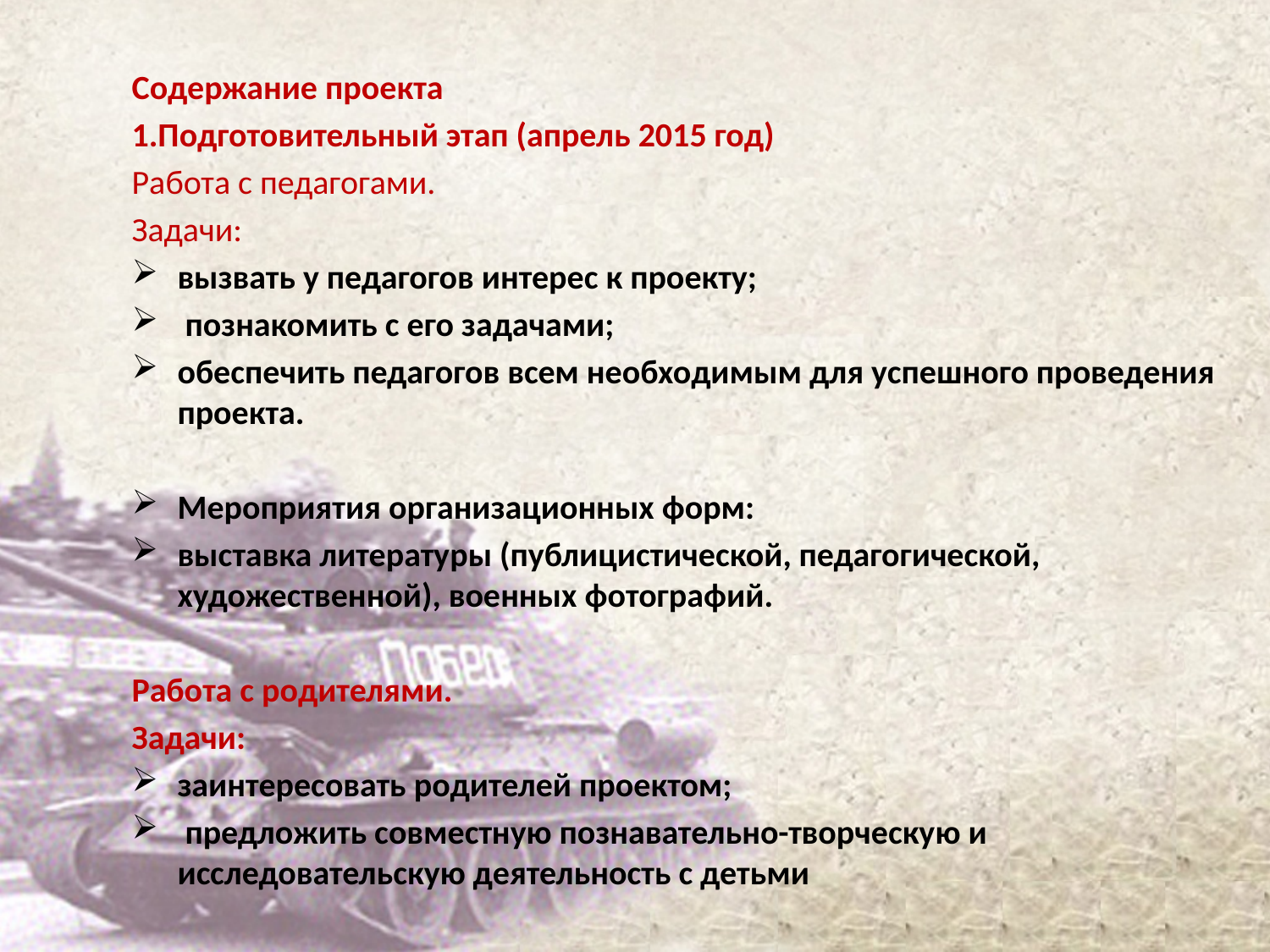

#
Содержание проекта
1.Подготовительный этап (апрель 2015 год)
Работа с педагогами.
Задачи:
вызвать у педагогов интерес к проекту;
 познакомить с его задачами;
обеспечить педагогов всем необходимым для успешного проведения проекта.

Мероприятия организационных форм:
выставка литературы (публицистической, педагогической, художественной), военных фотографий.

Работа с родителями.
Задачи:
заинтересовать родителей проектом;
 предложить совместную познавательно-творческую и исследовательскую деятельность с детьми